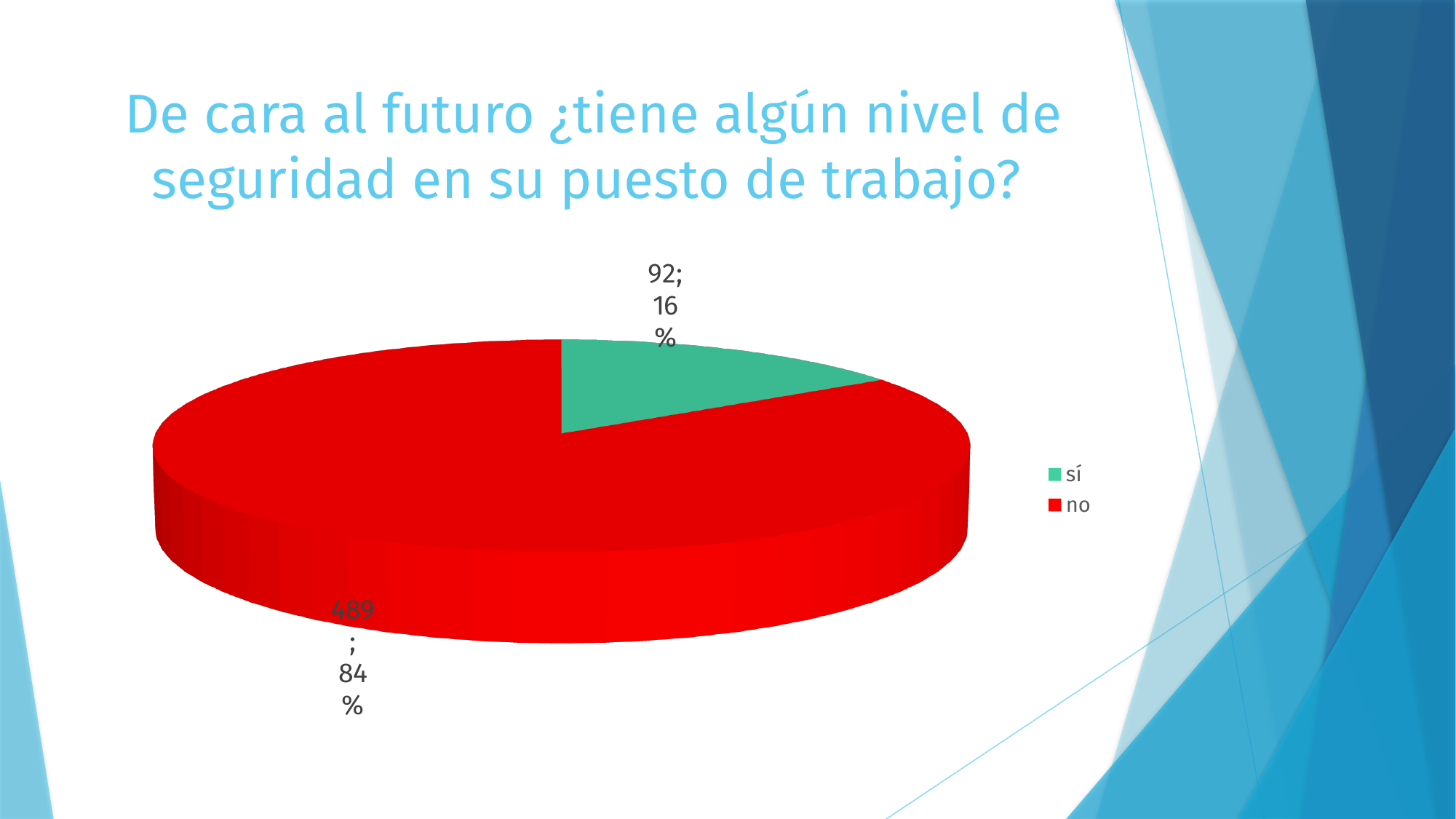

# De cara al futuro ¿tiene algún nivel de seguridad en su puesto de trabajo?

[unsupported chart]